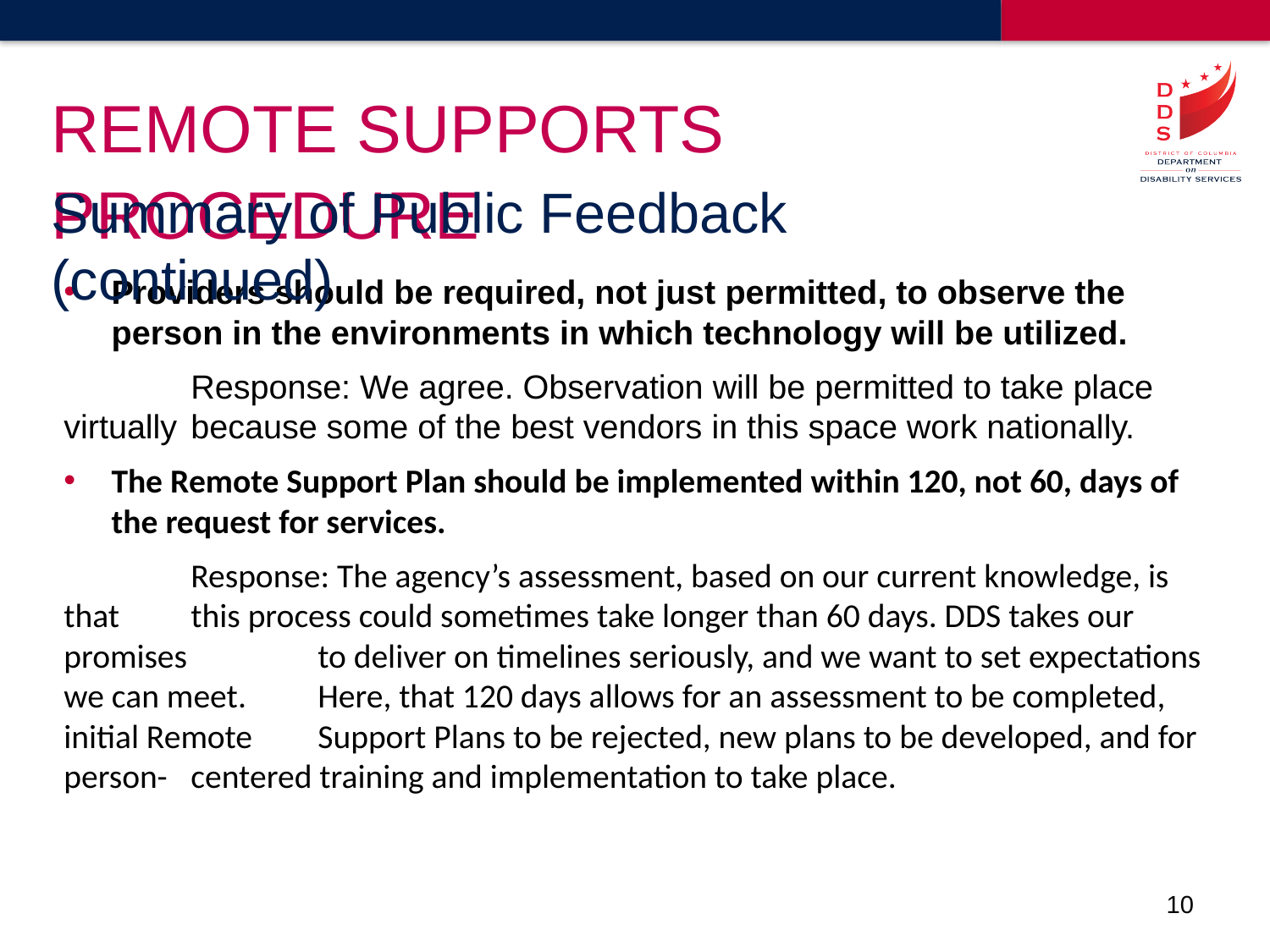

# Remote Supports Procedure
Summary of Public Feedback (continued)
Providers should be required, not just permitted, to observe the person in the environments in which technology will be utilized.
	Response: We agree. Observation will be permitted to take place virtually 	because some of the best vendors in this space work nationally.
The Remote Support Plan should be implemented within 120, not 60, days of the request for services.
	Response: The agency’s assessment, based on our current knowledge, is that 	this process could sometimes take longer than 60 days. DDS takes our promises 	to deliver on timelines seriously, and we want to set expectations we can meet.  	Here, that 120 days allows for an assessment to be completed, initial Remote 	Support Plans to be rejected, new plans to be developed, and for person-	centered training and implementation to take place.

10